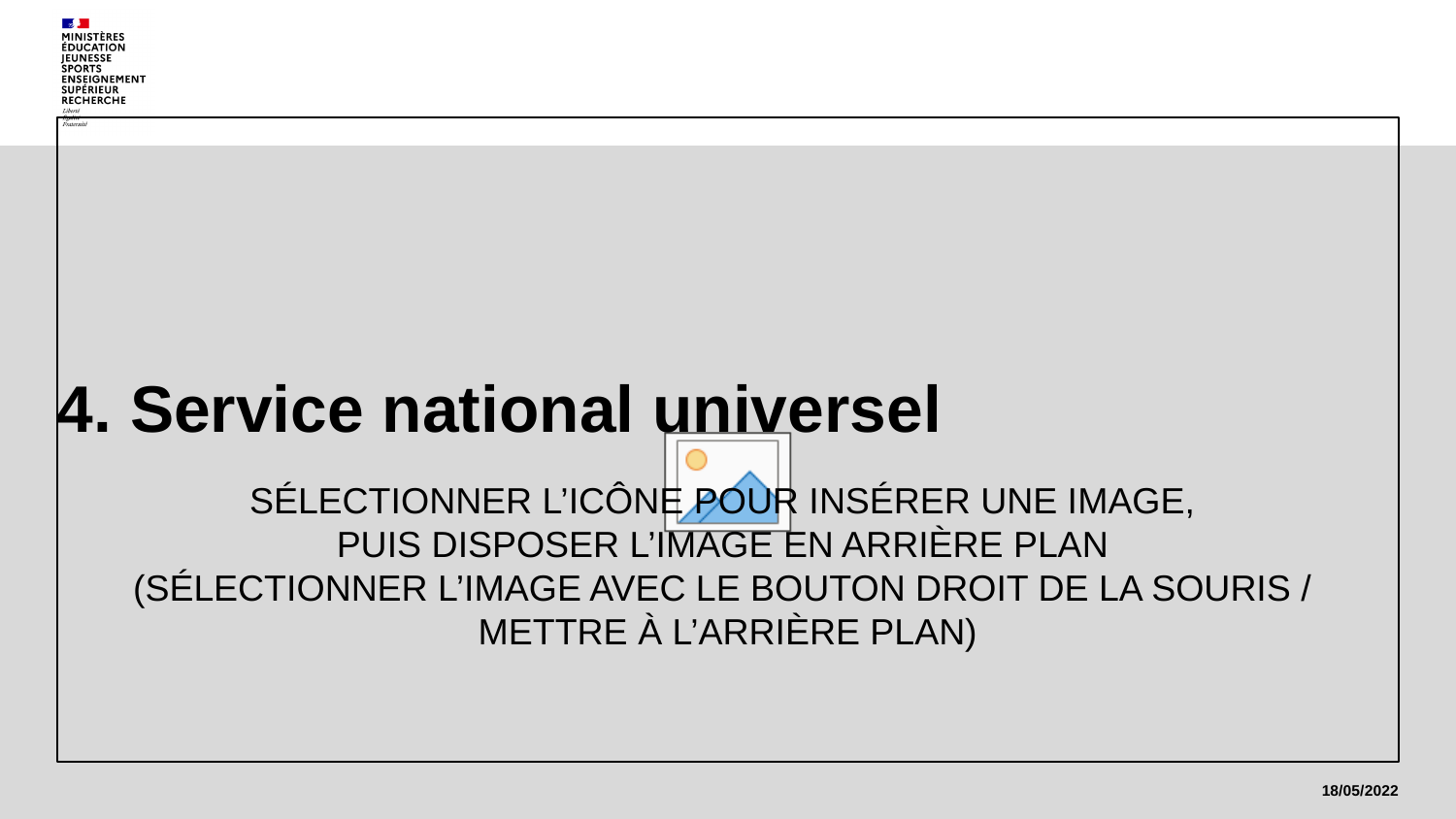

18/05/2022
# 4. Service national universel

Département du contrôle interne et des systèmes d’information financière - DCISIF
32